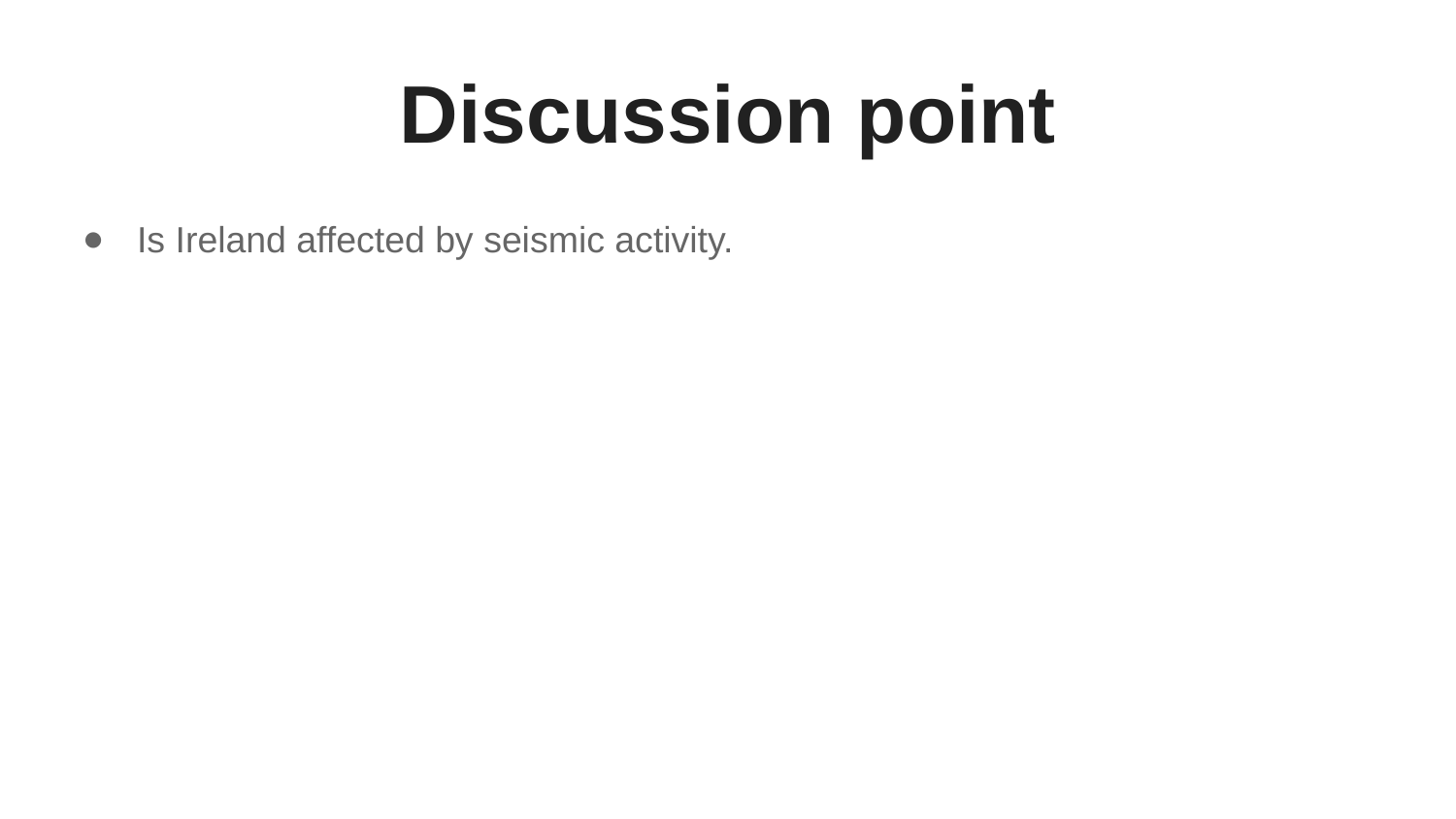

# Discussion point
Is Ireland affected by seismic activity.